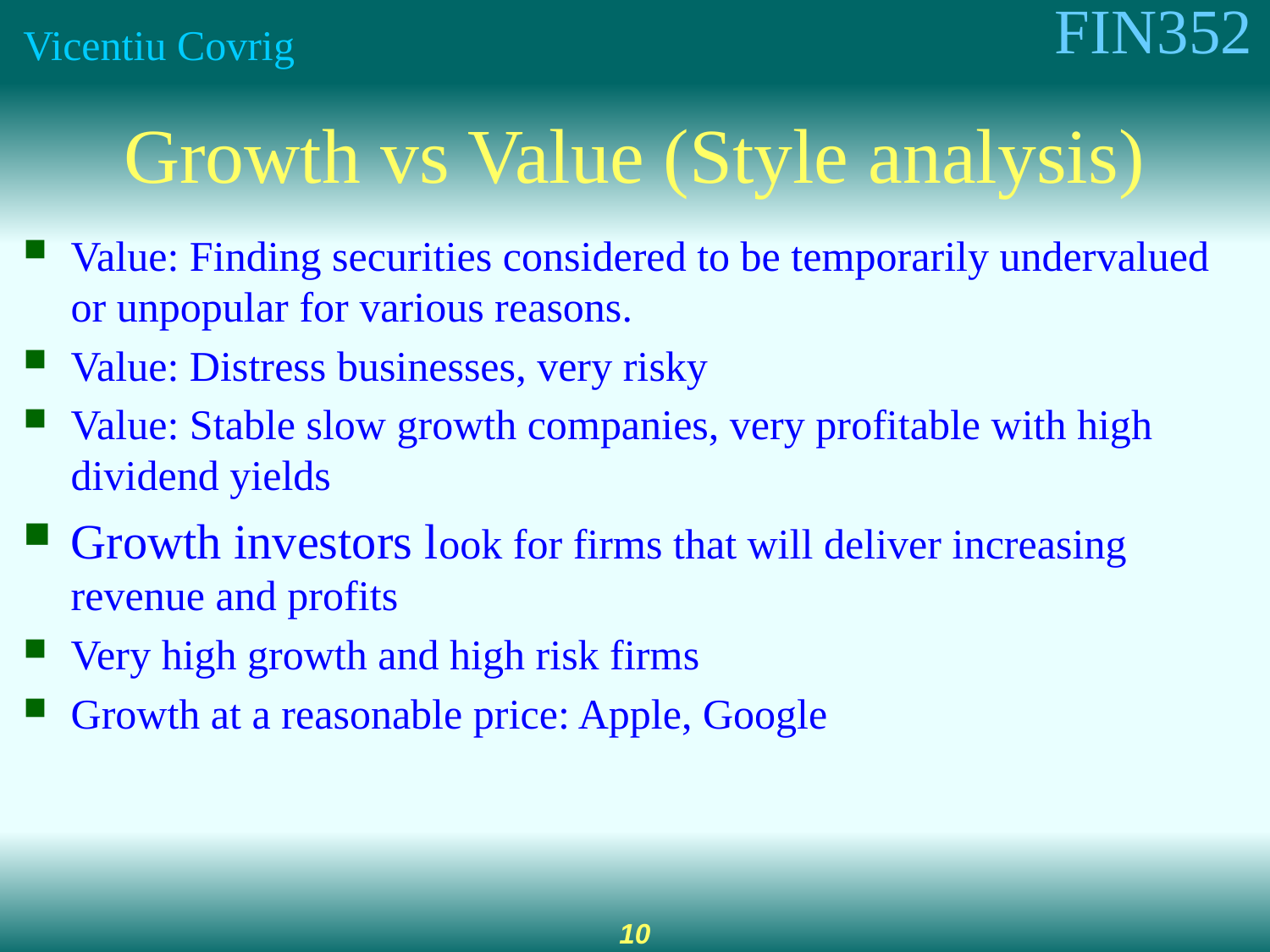

# Growth vs Value (Style analysis)
Value: Finding securities considered to be temporarily undervalued or unpopular for various reasons.
Value: Distress businesses, very risky
Value: Stable slow growth companies, very profitable with high dividend yields
Growth investors look for firms that will deliver increasing revenue and profits
Very high growth and high risk firms
Growth at a reasonable price: Apple, Google